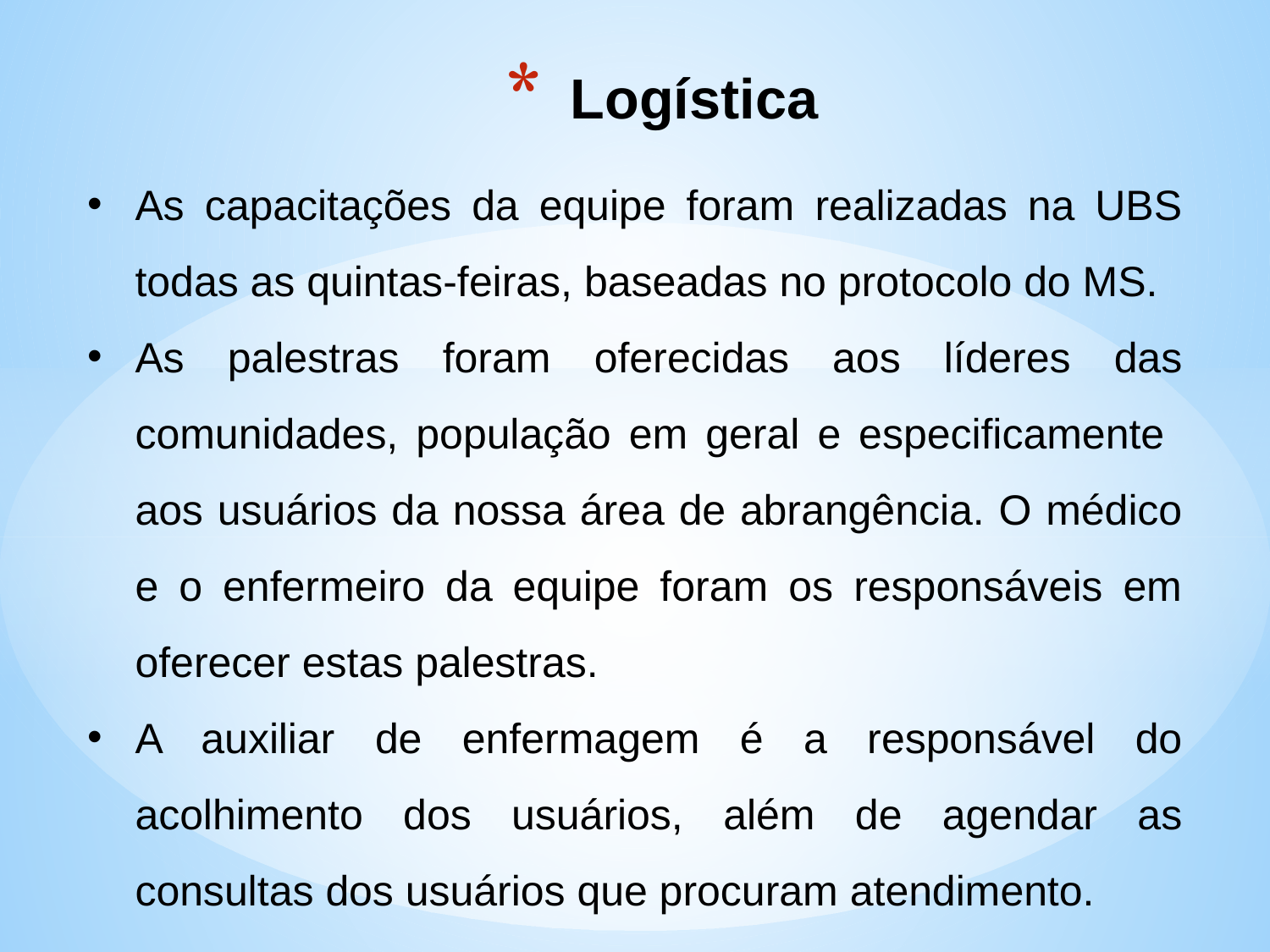

# Logística
As capacitações da equipe foram realizadas na UBS todas as quintas-feiras, baseadas no protocolo do MS.
As palestras foram oferecidas aos líderes das comunidades, população em geral e especificamente  aos usuários da nossa área de abrangência. O médico e o enfermeiro da equipe foram os responsáveis em oferecer estas palestras.
A auxiliar de enfermagem é a responsável do acolhimento dos usuários, além de agendar as consultas dos usuários que procuram atendimento.